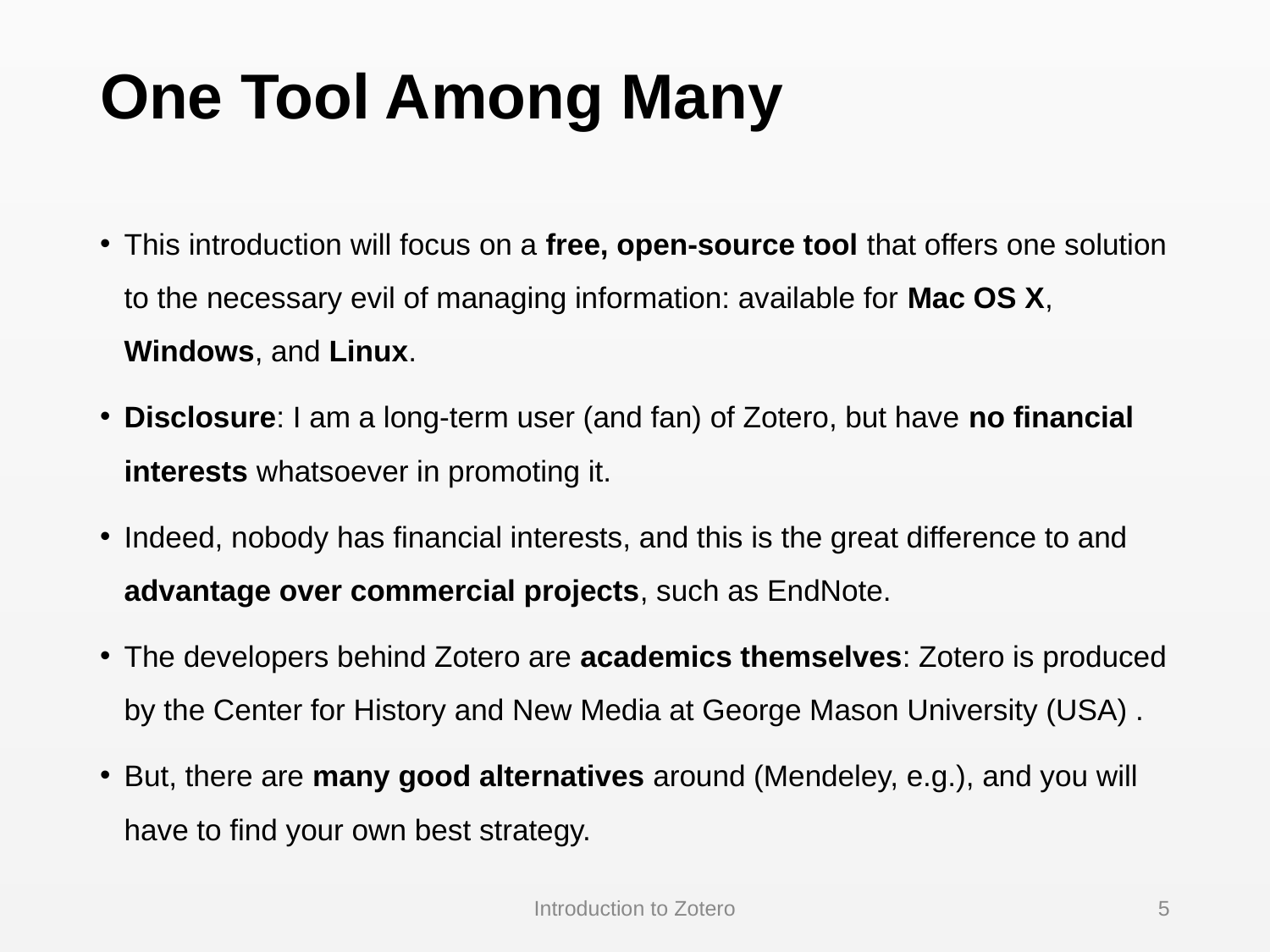

# One Tool Among Many
This introduction will focus on a free, open-source tool that offers one solution to the necessary evil of managing information: available for Mac OS X, Windows, and Linux.
Disclosure: I am a long-term user (and fan) of Zotero, but have no financial interests whatsoever in promoting it.
Indeed, nobody has financial interests, and this is the great difference to and advantage over commercial projects, such as EndNote.
The developers behind Zotero are academics themselves: Zotero is produced by the Center for History and New Media at George Mason University (USA) .
But, there are many good alternatives around (Mendeley, e.g.), and you will have to find your own best strategy.
Introduction to Zotero
5